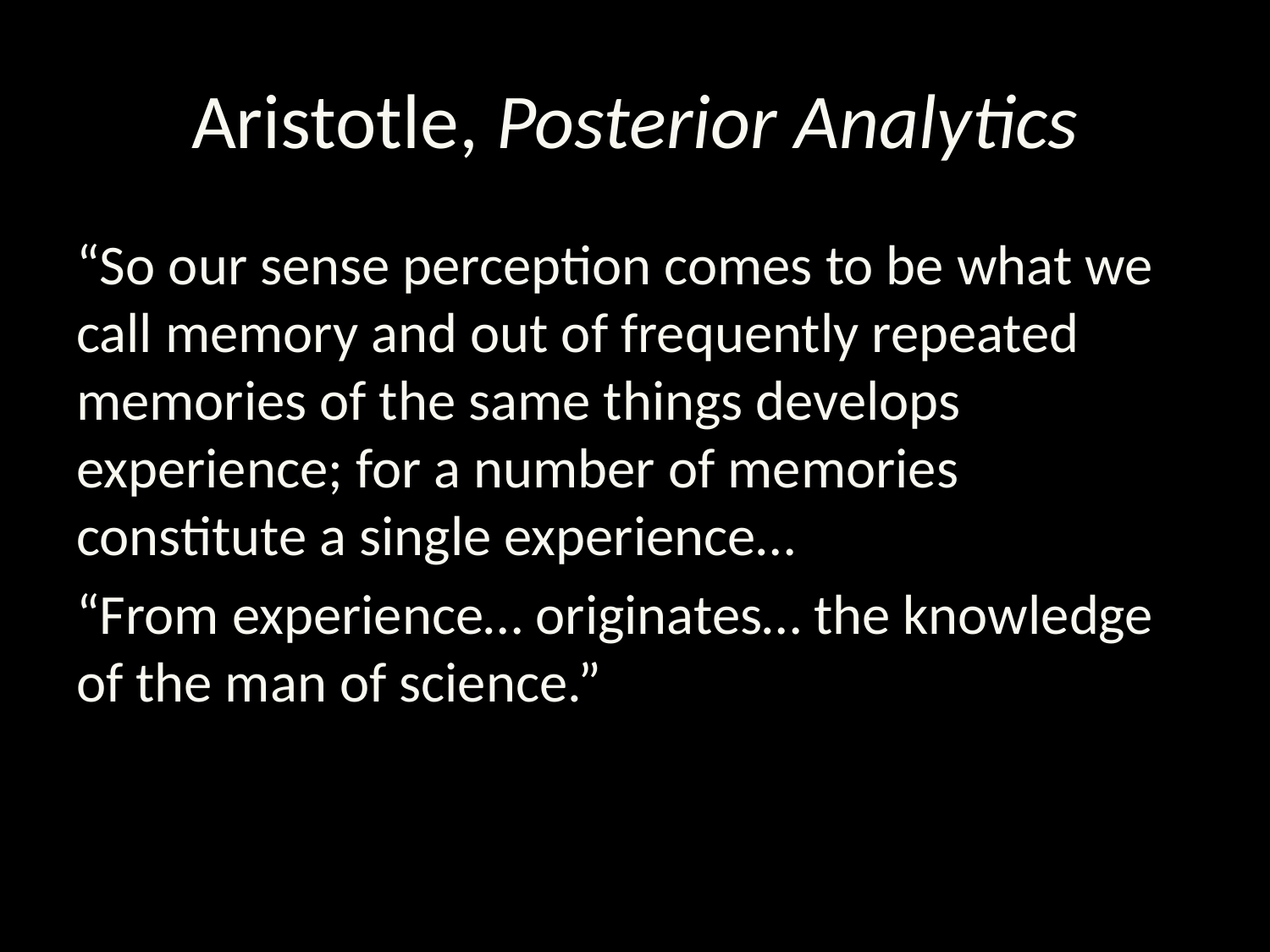

# Aristotle, Posterior Analytics
“So our sense perception comes to be what we call memory and out of frequently repeated memories of the same things develops experience; for a number of memories constitute a single experience…
“From experience… originates… the knowledge of the man of science.”